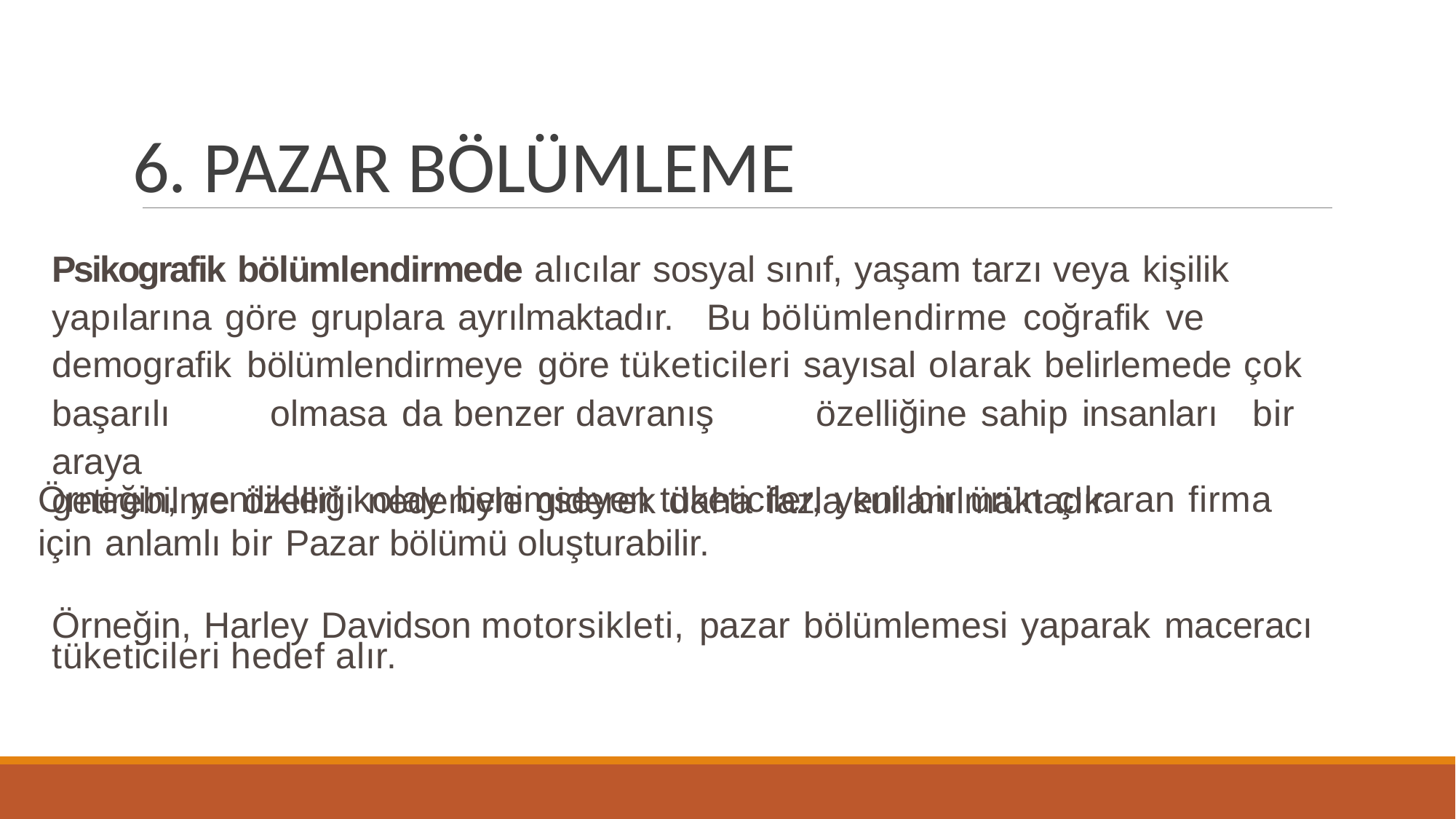

# 6. PAZAR BÖLÜMLEME
Psikografik bölümlendirmede alıcılar sosyal sınıf, yaşam tarzı veya kişilik yapılarına göre gruplara ayrılmaktadır.	Bu bölümlendirme coğrafik ve demografik bölümlendirmeye göre tüketicileri sayısal olarak belirlemede çok başarılı	olmasa da benzer davranış	özelliğine sahip insanları	bir araya
getirebilme özelliği nedeniyle giderek daha fazla kullanılmaktadır.
Örneğin, yenilikleri kolay benimseyen tüketiciler, yeni bir ürün çıkaran firma için anlamlı bir Pazar bölümü oluşturabilir.

Örneğin, Harley Davidson motorsikleti, pazar bölümlemesi yaparak maceracı tüketicileri hedef alır.

26